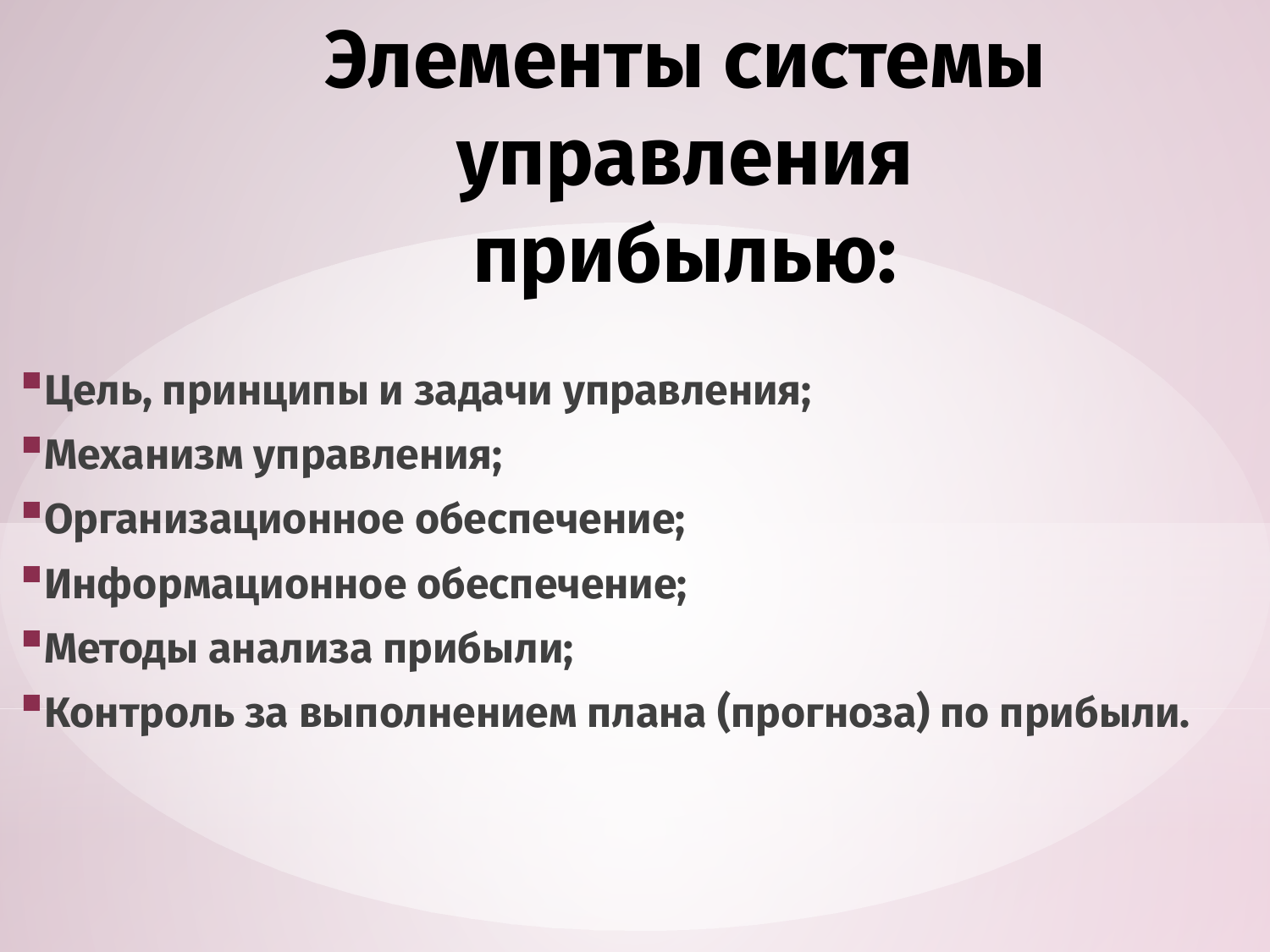

# Элементы системы управления прибылью:
Цель, принципы и задачи управления;
Механизм управления;
Организационное обеспечение;
Информационное обеспечение;
Методы анализа прибыли;
Контроль за выполнением плана (прогноза) по прибыли.